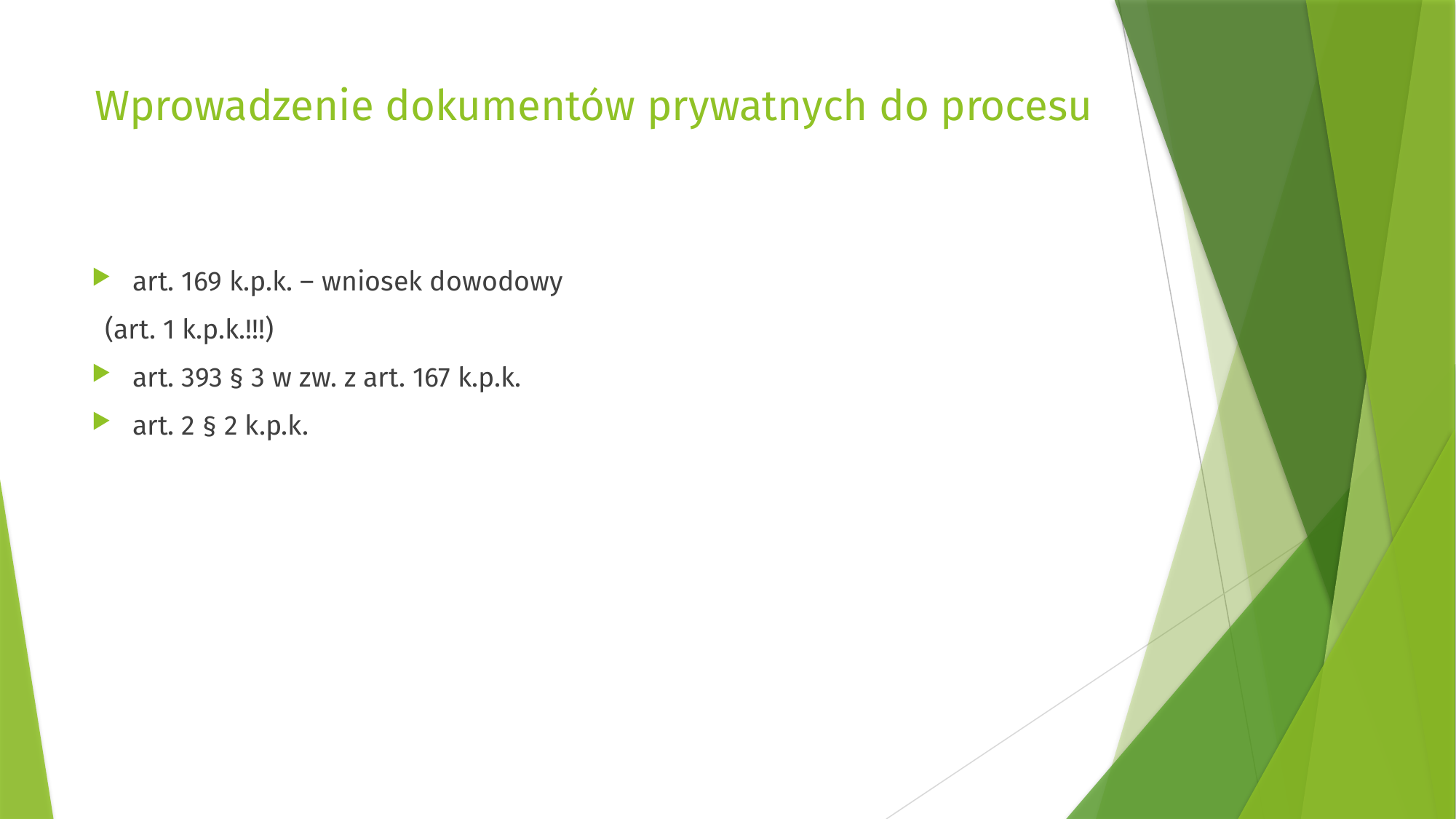

# Wprowadzenie dokumentów prywatnych do procesu
art. 169 k.p.k. – wniosek dowodowy
(art. 1 k.p.k.!!!)
art. 393 § 3 w zw. z art. 167 k.p.k.
art. 2 § 2 k.p.k.